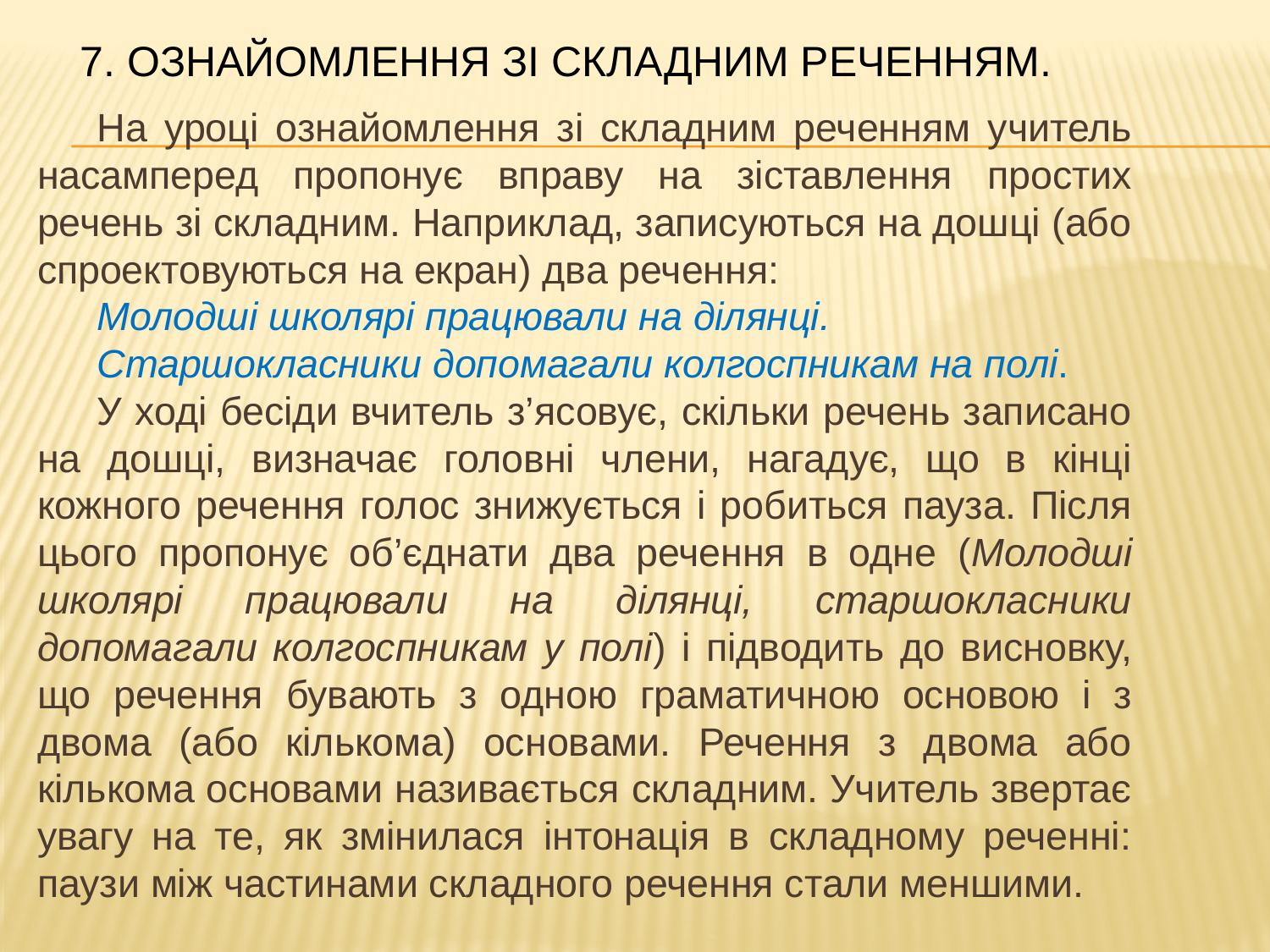

# 7. Ознайомлення зі складним реченням.
На уроці ознайомлення зі складним реченням учитель насамперед пропонує вправу на зіставлення простих речень зі складним. Наприклад, записуються на дошці (або спроектовуються на екран) два речення:
Молодші школярі працювали на ділянці.
Старшокласники допомагали колгоспникам на полі.
У ході бесіди вчитель з’ясовує, скільки речень записано на дошці, визначає головні члени, нагадує, що в кінці кожного речення голос знижується і робиться пауза. Після цього пропонує об’єднати два речення в одне (Молодші школярі працювали на ділянці, старшокласники допомагали колгоспникам у полі) і підводить до висновку, що речення бувають з одною граматичною основою і з двома (або кількома) основами. Речення з двома або кількома основами називається складним. Учитель звертає увагу на те, як змінилася інтонація в складному реченні: паузи між частинами складного речення стали меншими.